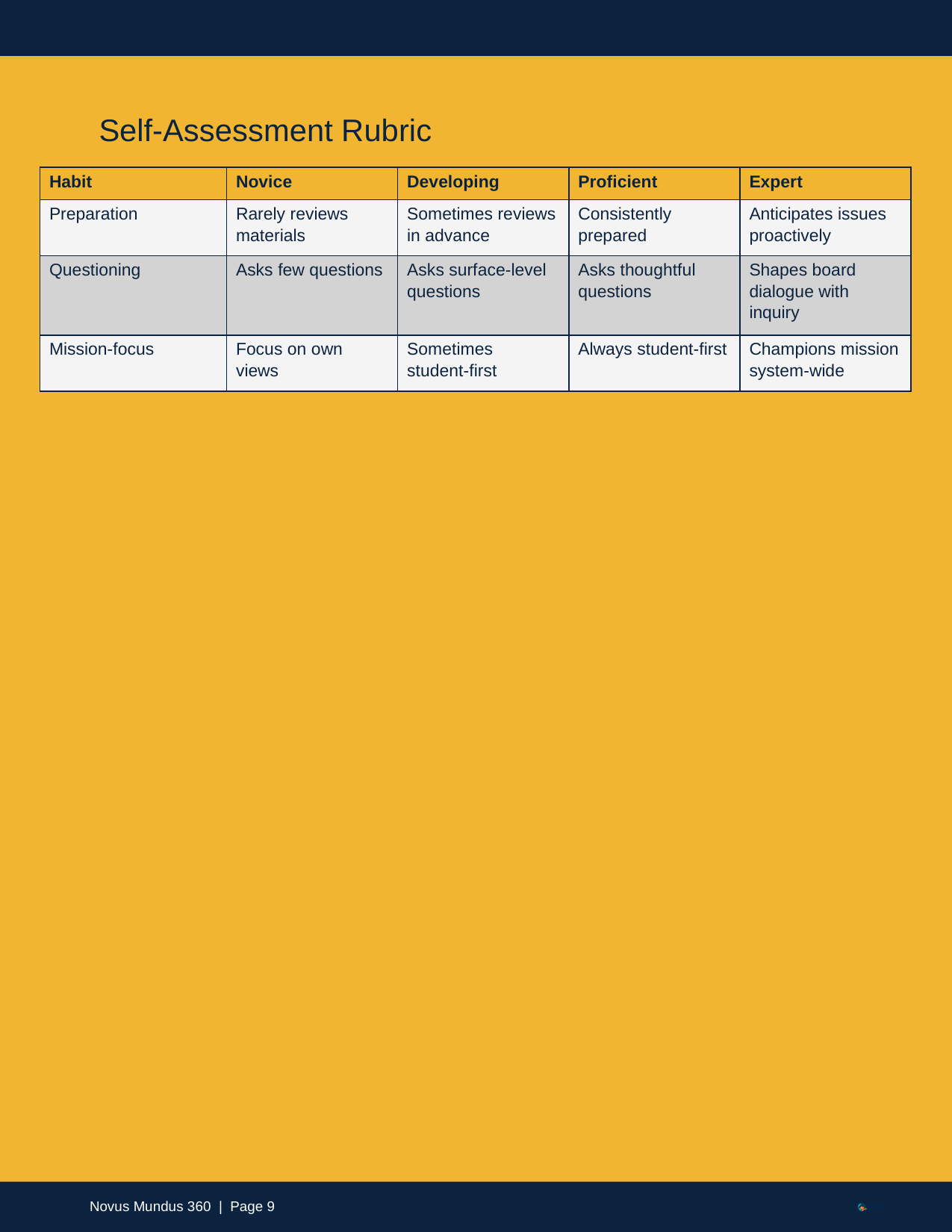

Self-Assessment Rubric
| Habit | Novice | Developing | Proficient | Expert |
| --- | --- | --- | --- | --- |
| Preparation | Rarely reviews materials | Sometimes reviews in advance | Consistently prepared | Anticipates issues proactively |
| Questioning | Asks few questions | Asks surface-level questions | Asks thoughtful questions | Shapes board dialogue with inquiry |
| Mission-focus | Focus on own views | Sometimes student-first | Always student-first | Champions mission system-wide |
Novus Mundus 360  |  Page 9